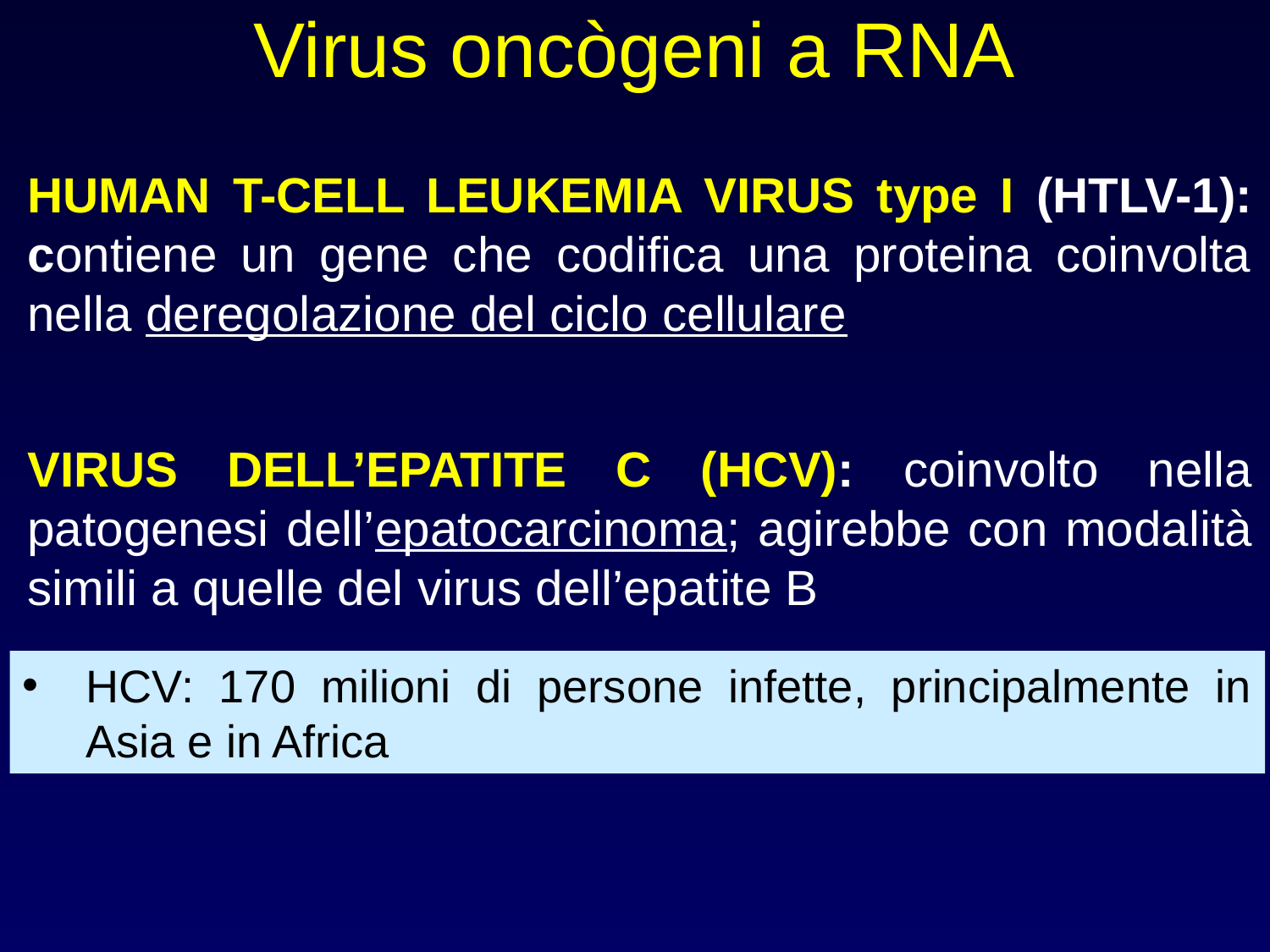

# Virus oncògeni a RNA
HUMAN T-CELL LEUKEMIA VIRUS type I (HTLV-1): contiene un gene che codifica una proteina coinvolta nella deregolazione del ciclo cellulare

VIRUS DELL’EPATITE C (HCV): coinvolto nella patogenesi dell’epatocarcinoma; agirebbe con modalità simili a quelle del virus dell’epatite B
HCV: 170 milioni di persone infette, principalmente in Asia e in Africa